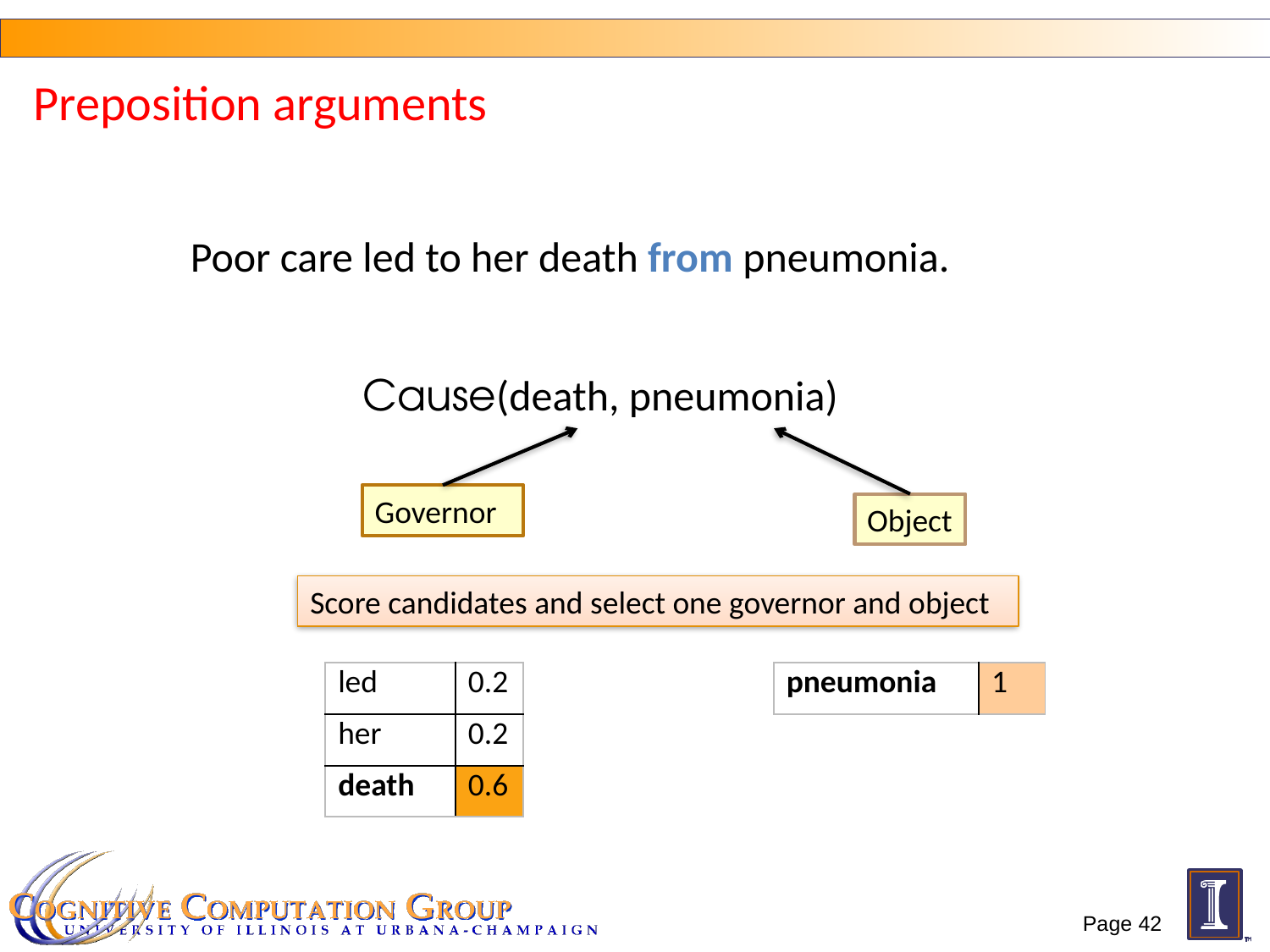

# Preposition arguments
Poor care led to her death from pneumonia.
Cause(death, pneumonia)
Governor
Object
Score candidates and select one governor and object
| led | 0.2 |
| --- | --- |
| her | 0.2 |
| death | 0.6 |
| pneumonia | 1 |
| --- | --- |
Page 42